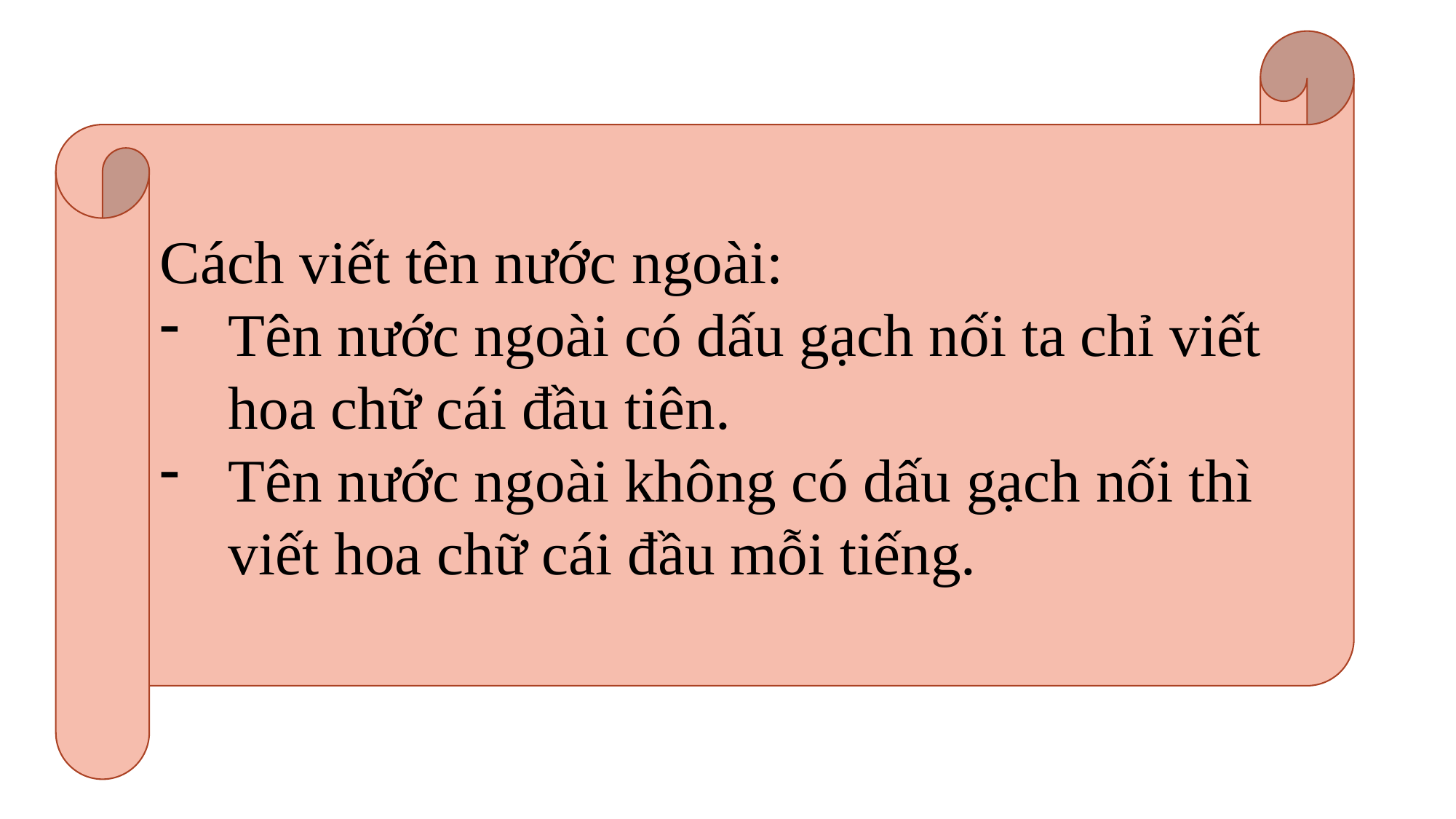

Cách viết tên nước ngoài:
Tên nước ngoài có dấu gạch nối ta chỉ viết hoa chữ cái đầu tiên.
Tên nước ngoài không có dấu gạch nối thì viết hoa chữ cái đầu mỗi tiếng.